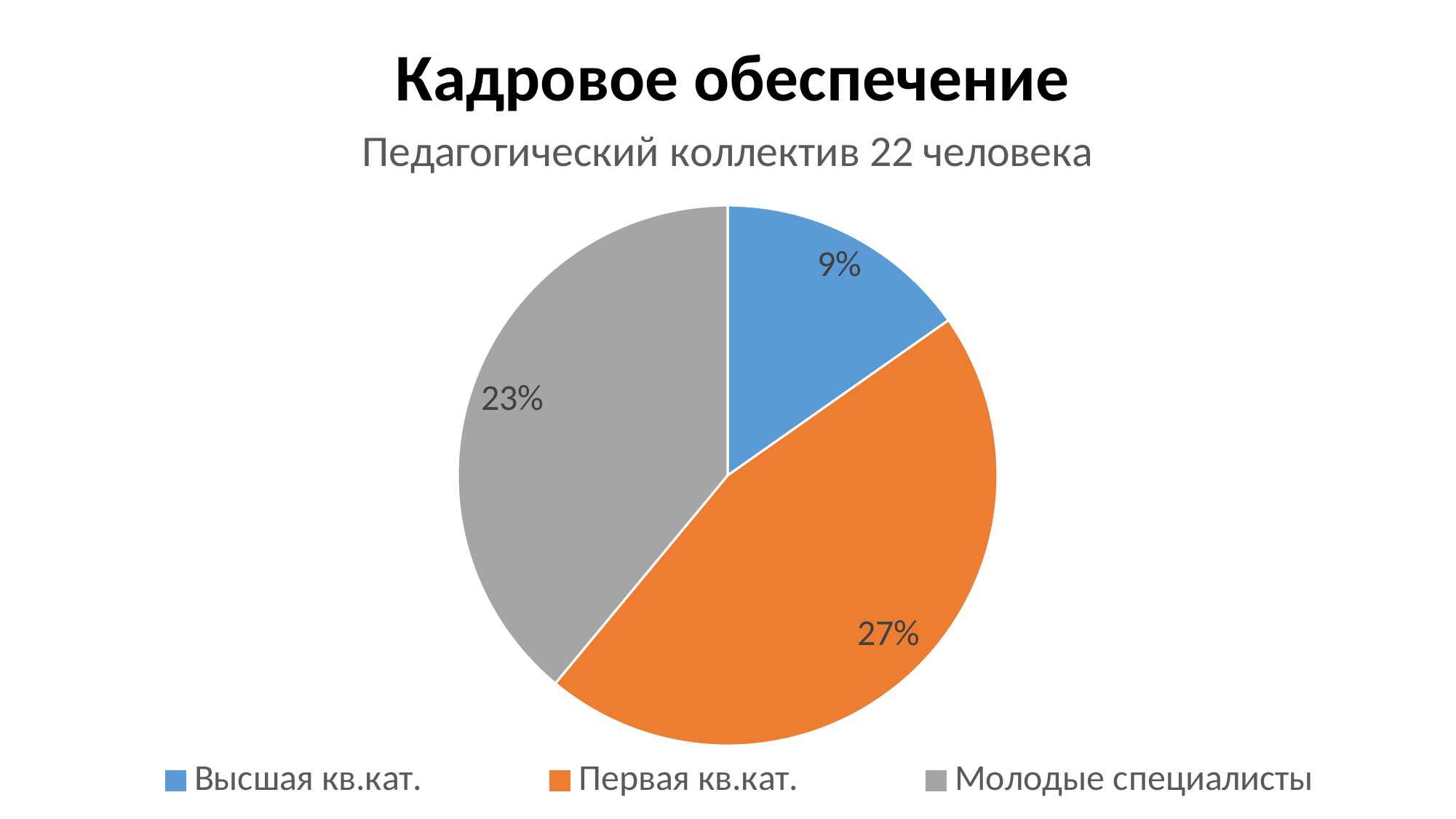

# Кадровое обеспечение

### Chart:

| Category | Педагогический коллектив 22 человека |
|---|---|
| Высшая кв.кат. | 0.09 |
| Первая кв.кат. | 0.27 |
| Молодые специалисты | 0.23 |